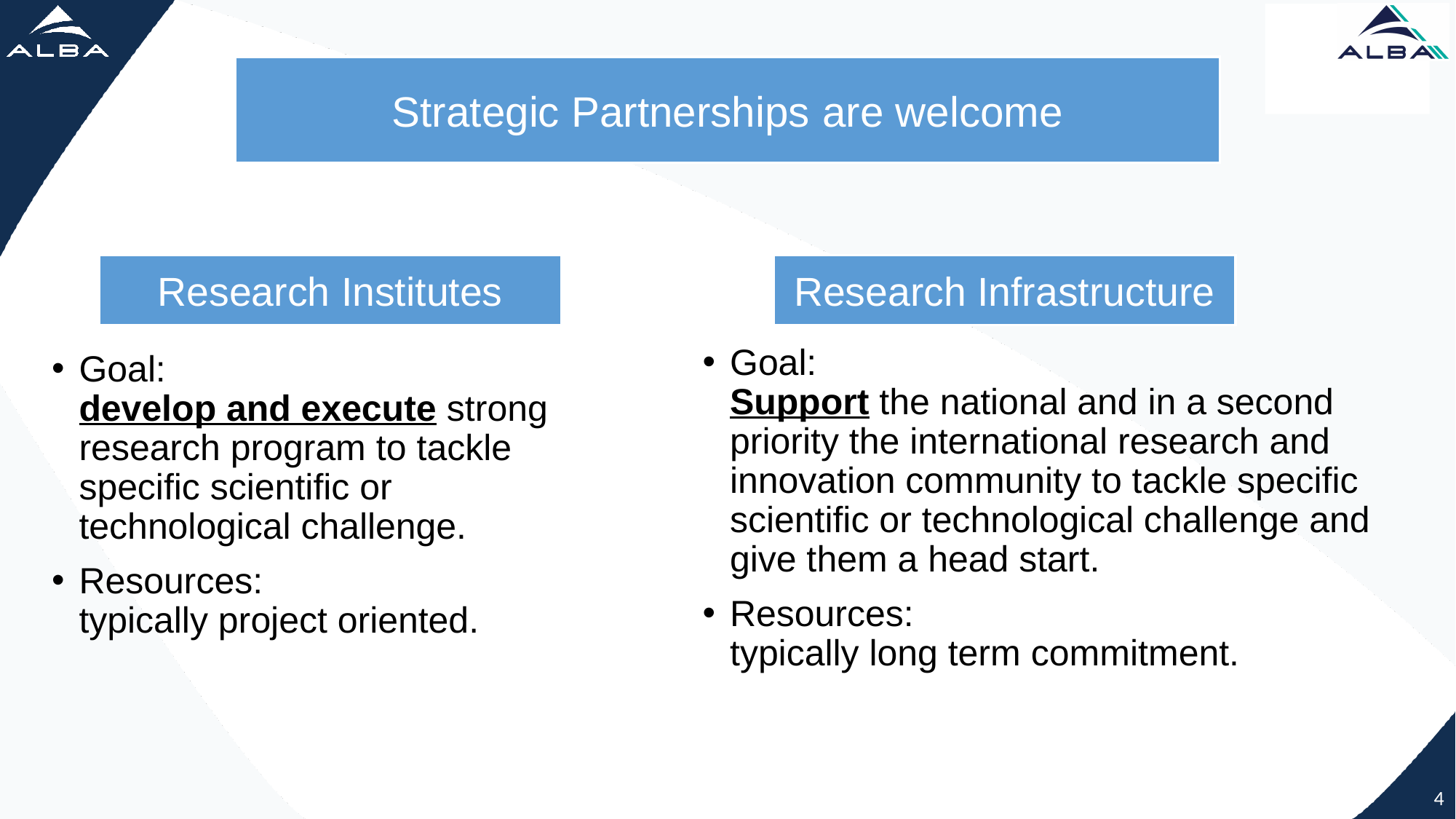

30/06/2021
Strategic Partnerships are welcome
Research Institutes
Research Infrastructure
Goal:
Support the national and in a second priority the international research and innovation community to tackle specific scientific or technological challenge and give them a head start.
Resources:
typically long term commitment.

Goal:
develop and execute strong research program to tackle specific scientific or technological challenge.
Resources:
typically project oriented.

4